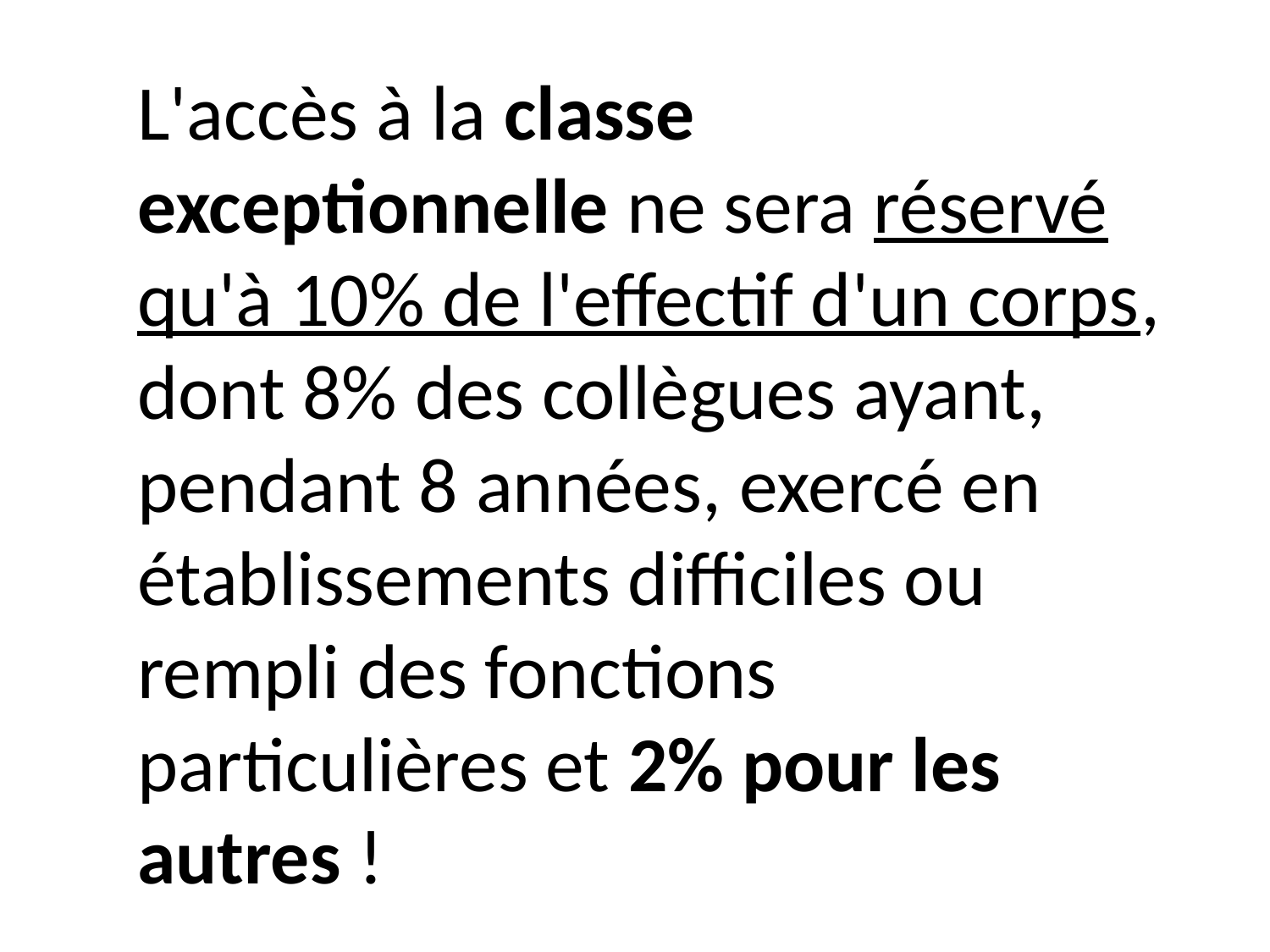

L'accès à la classe exceptionnelle ne sera réservé qu'à 10% de l'effectif d'un corps, dont 8% des collègues ayant, pendant 8 années, exercé en établissements difficiles ou rempli des fonctions particulières et 2% pour les autres !